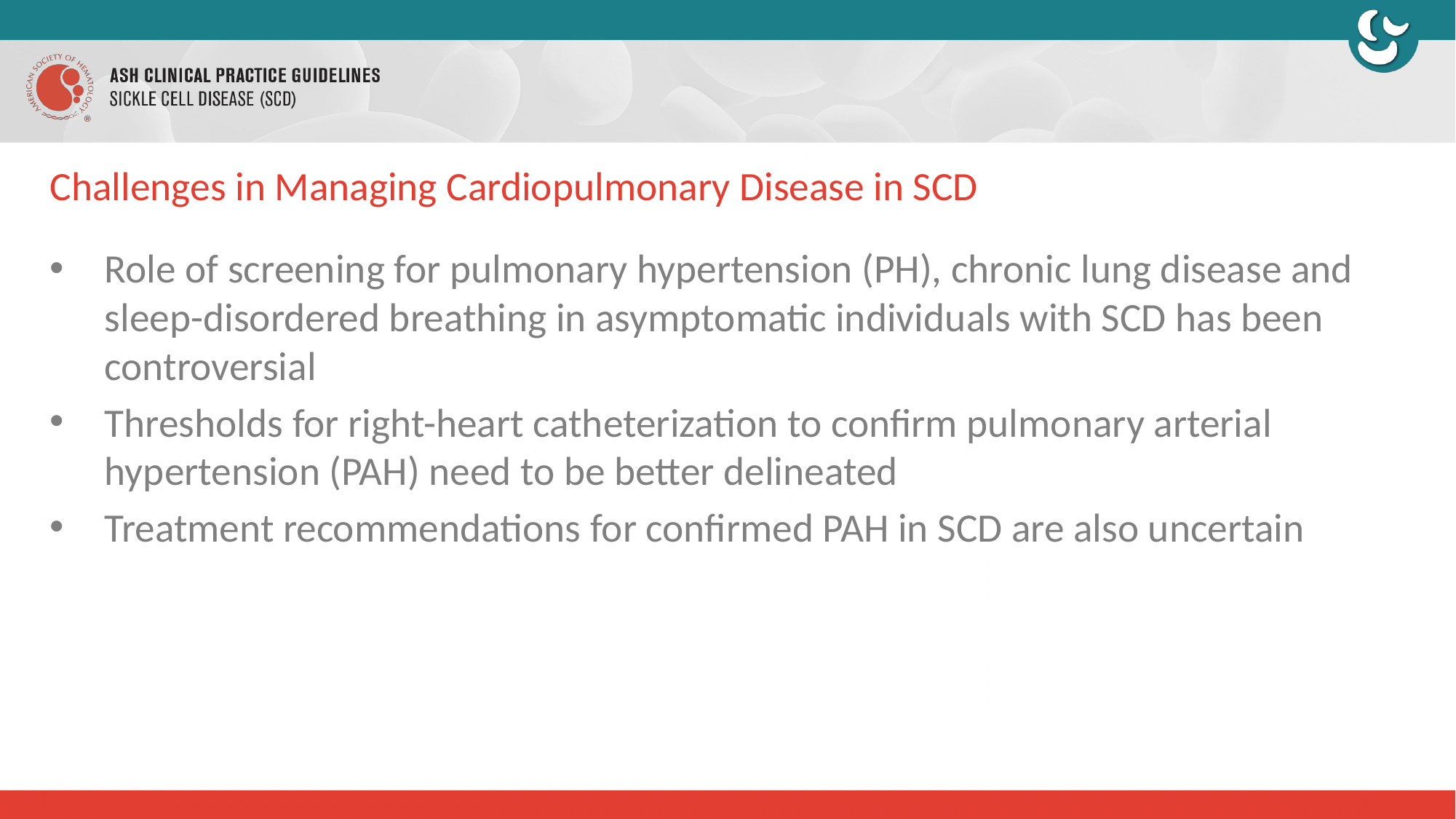

# Challenges in Managing Cardiopulmonary Disease in SCD
Role of screening for pulmonary hypertension (PH), chronic lung disease and sleep-disordered breathing in asymptomatic individuals with SCD has been controversial
Thresholds for right-heart catheterization to confirm pulmonary arterial hypertension (PAH) need to be better delineated
Treatment recommendations for confirmed PAH in SCD are also uncertain